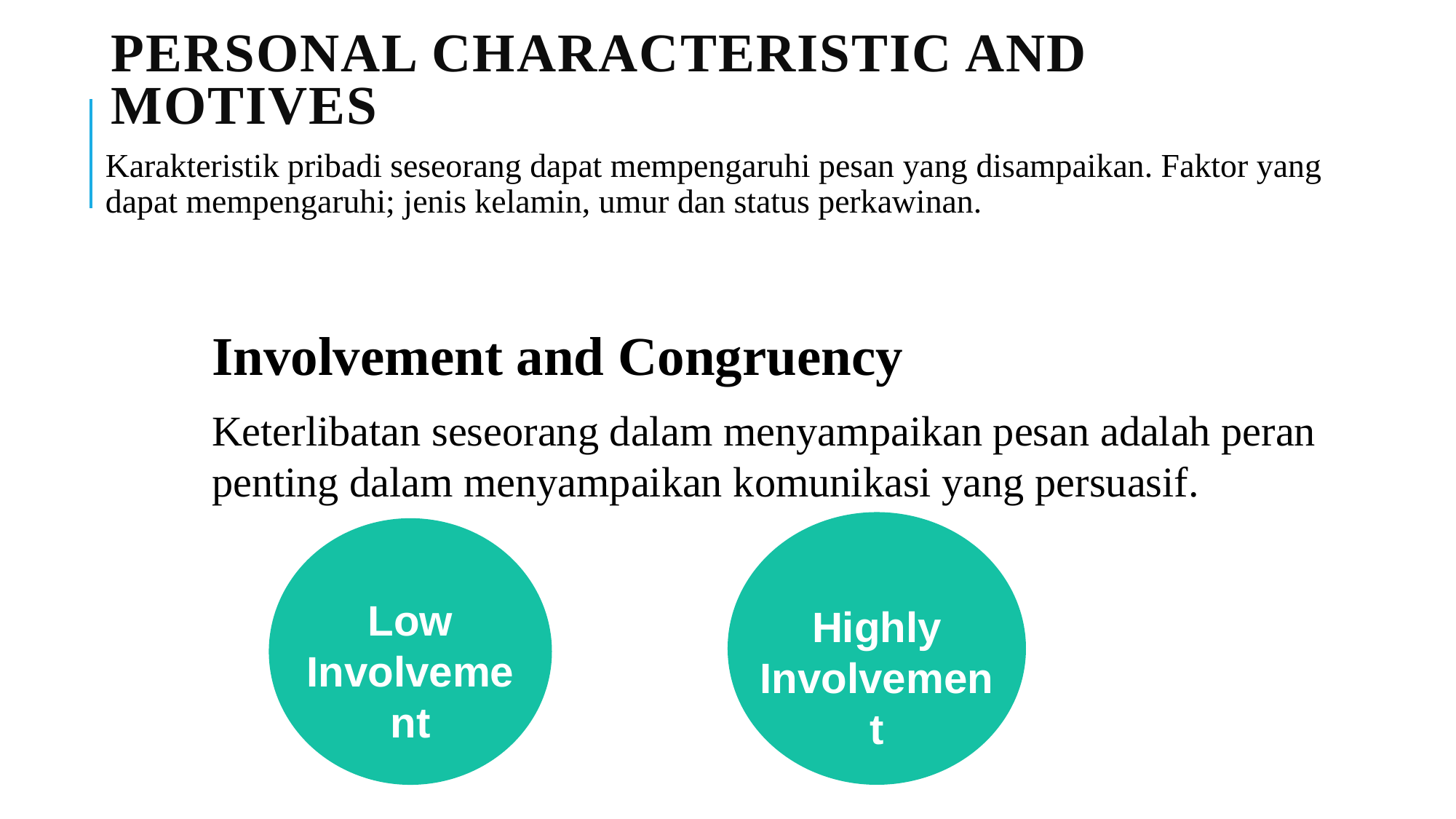

# Personal Characteristic and Motives
Karakteristik pribadi seseorang dapat mempengaruhi pesan yang disampaikan. Faktor yang dapat mempengaruhi; jenis kelamin, umur dan status perkawinan.
Involvement and Congruency
Keterlibatan seseorang dalam menyampaikan pesan adalah peran penting dalam menyampaikan komunikasi yang persuasif.

Low Involvement
Highly Involvement